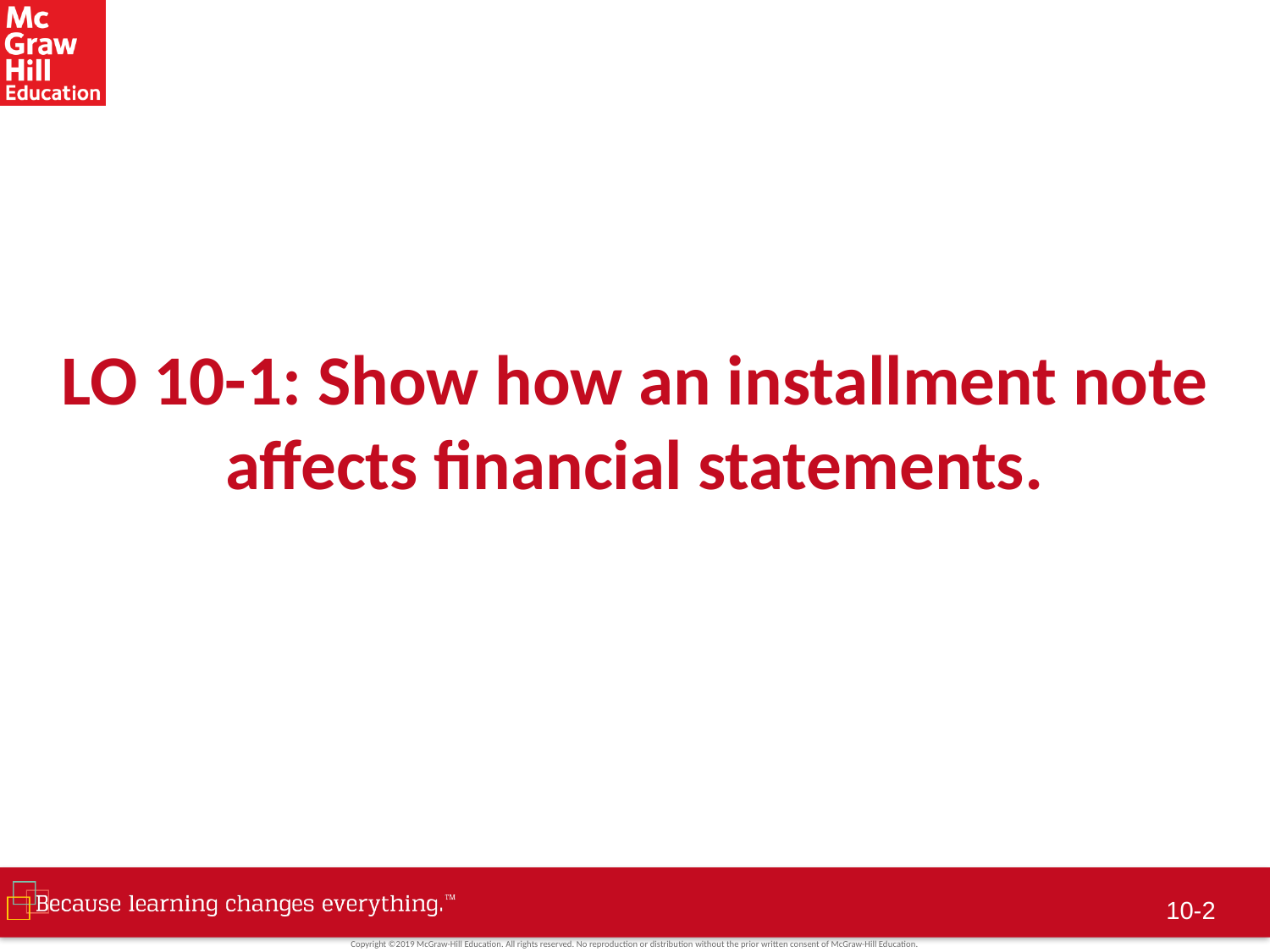

# LO 10-1: Show how an installment note affects financial statements.
10-2